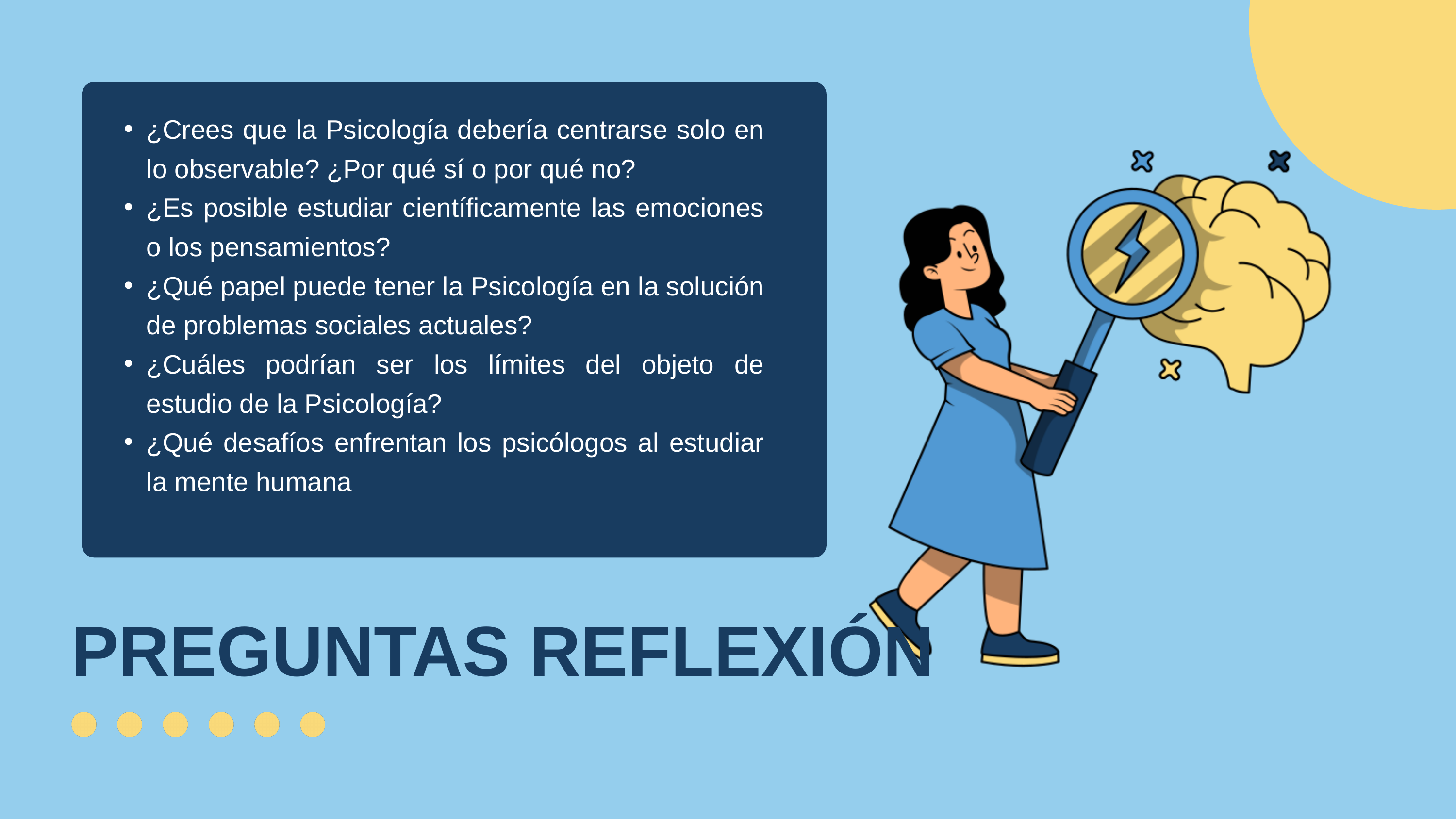

¿Crees que la Psicología debería centrarse solo en lo observable? ¿Por qué sí o por qué no?
¿Es posible estudiar científicamente las emociones o los pensamientos?
¿Qué papel puede tener la Psicología en la solución de problemas sociales actuales?
¿Cuáles podrían ser los límites del objeto de estudio de la Psicología?
¿Qué desafíos enfrentan los psicólogos al estudiar la mente humana

PREGUNTAS REFLEXIÓN